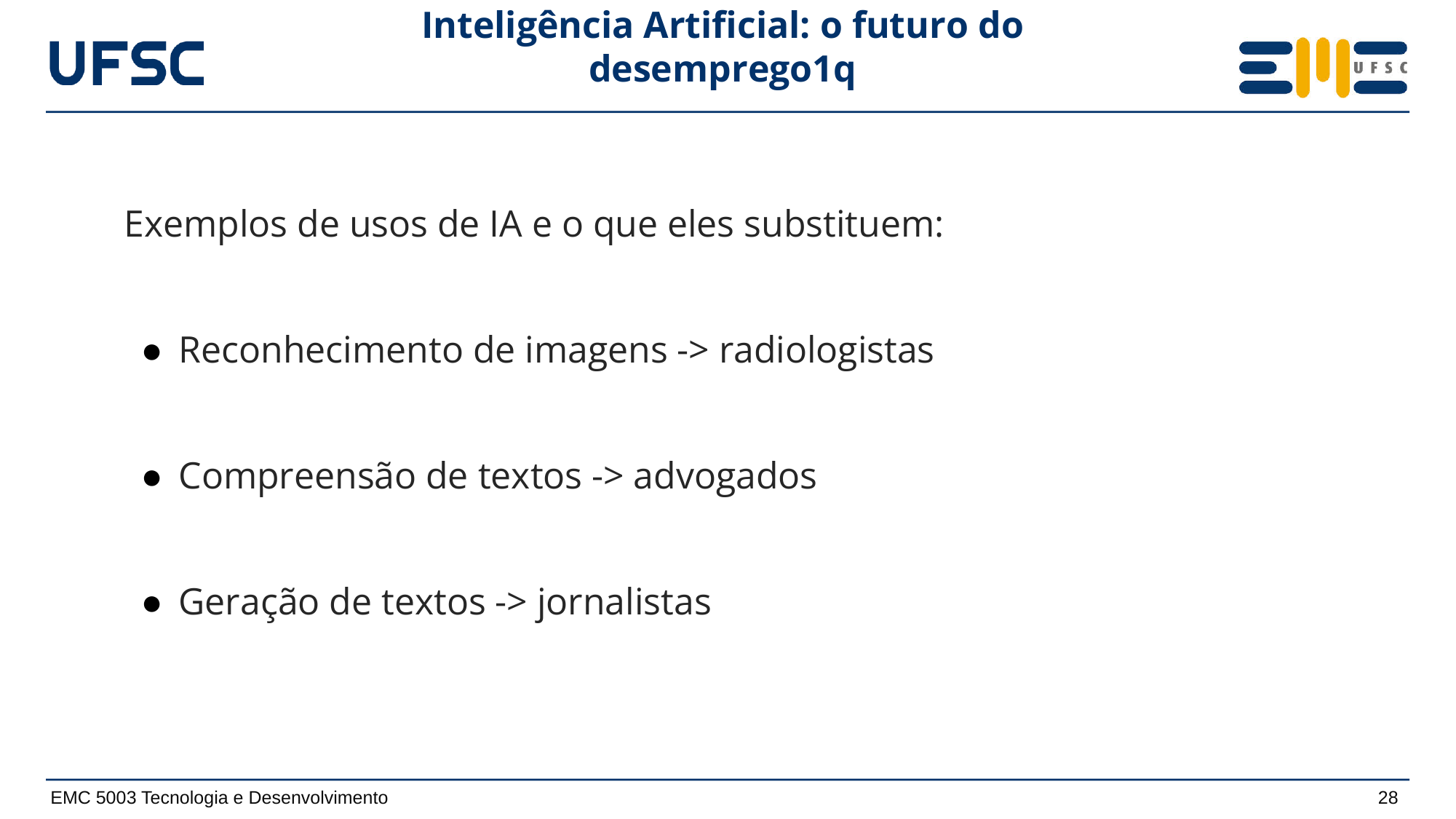

Inteligência Artificial: o futuro do desemprego1q
Exemplos de usos de IA e o que eles substituem:

Reconhecimento de imagens -> radiologistas

Compreensão de textos -> advogados

Geração de textos -> jornalistas